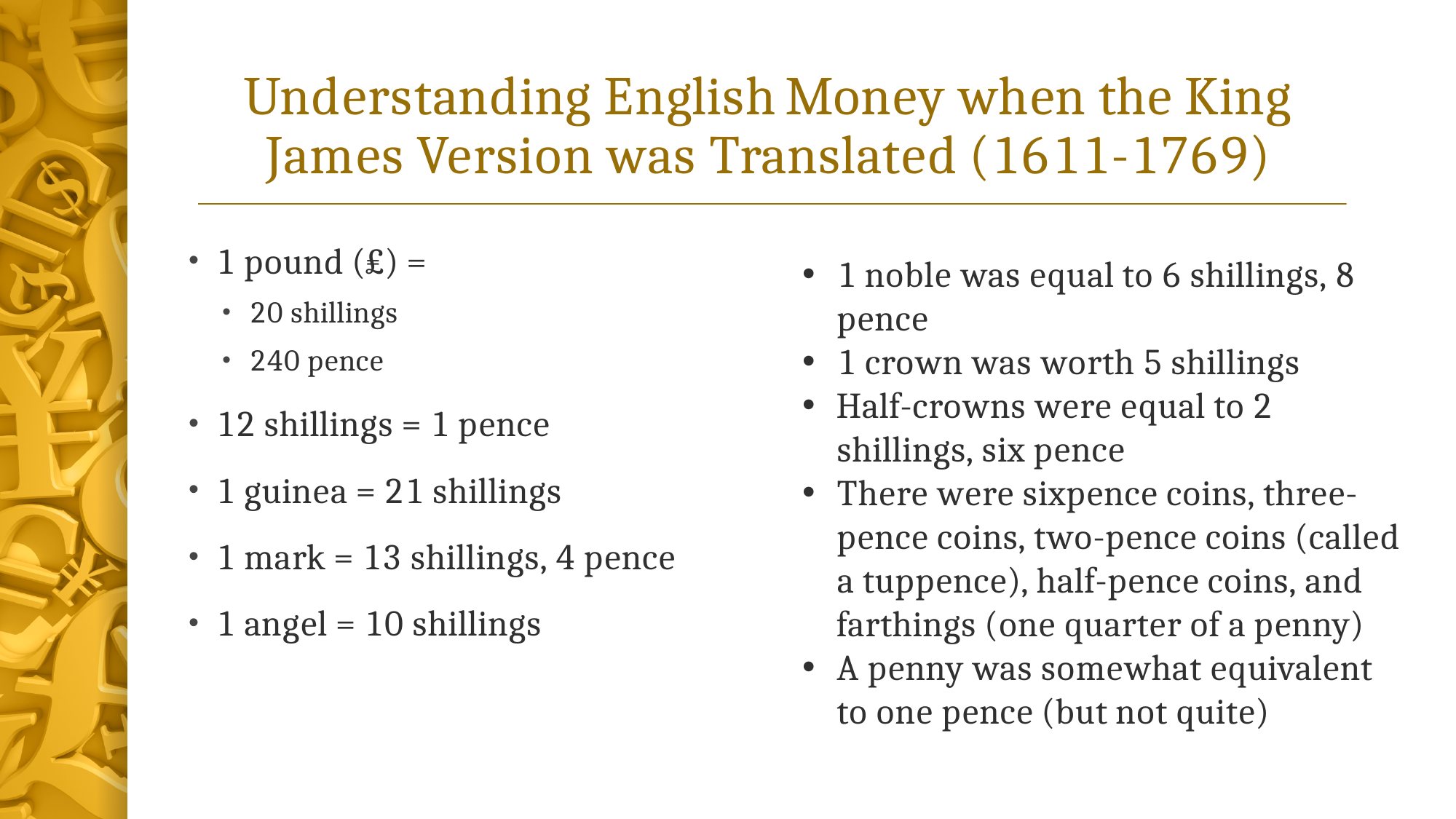

# Understanding English Money when the King James Version was Translated (1611-1769)
1 pound (₤) =
20 shillings
240 pence
12 shillings = 1 pence
1 guinea = 21 shillings
1 mark = 13 shillings, 4 pence
1 angel = 10 shillings

1 noble was equal to 6 shillings, 8 pence
1 crown was worth 5 shillings
Half-crowns were equal to 2 shillings, six pence
There were sixpence coins, three-pence coins, two-pence coins (called a tuppence), half-pence coins, and farthings (one quarter of a penny)
A penny was somewhat equivalent to one pence (but not quite)